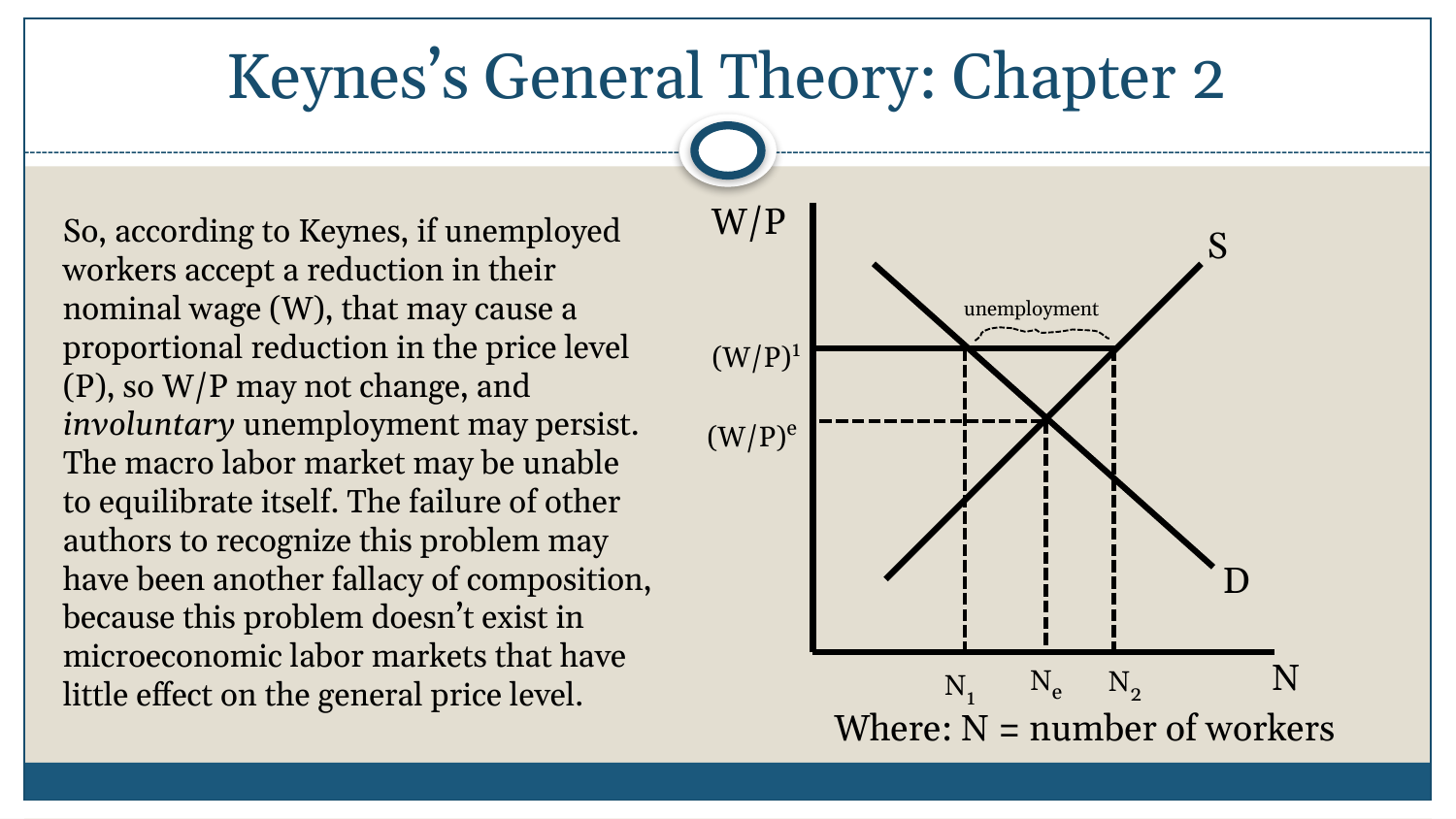

# Keynes’s General Theory: Chapter 2
W/P
S
unemployment

D
N
So, according to Keynes, if unemployed workers accept a reduction in their nominal wage (W), that may cause a proportional reduction in the price level (P), so W/P may not change, and involuntary unemployment may persist.  The macro labor market may be unable to equilibrate itself. The failure of other authors to recognize this problem may have been another fallacy of composition, because this problem doesn’t exist in microeconomic labor markets that have little effect on the general price level.
(W/P)1
(W/P)e
Ne
N2
N1
Where: N = number of workers